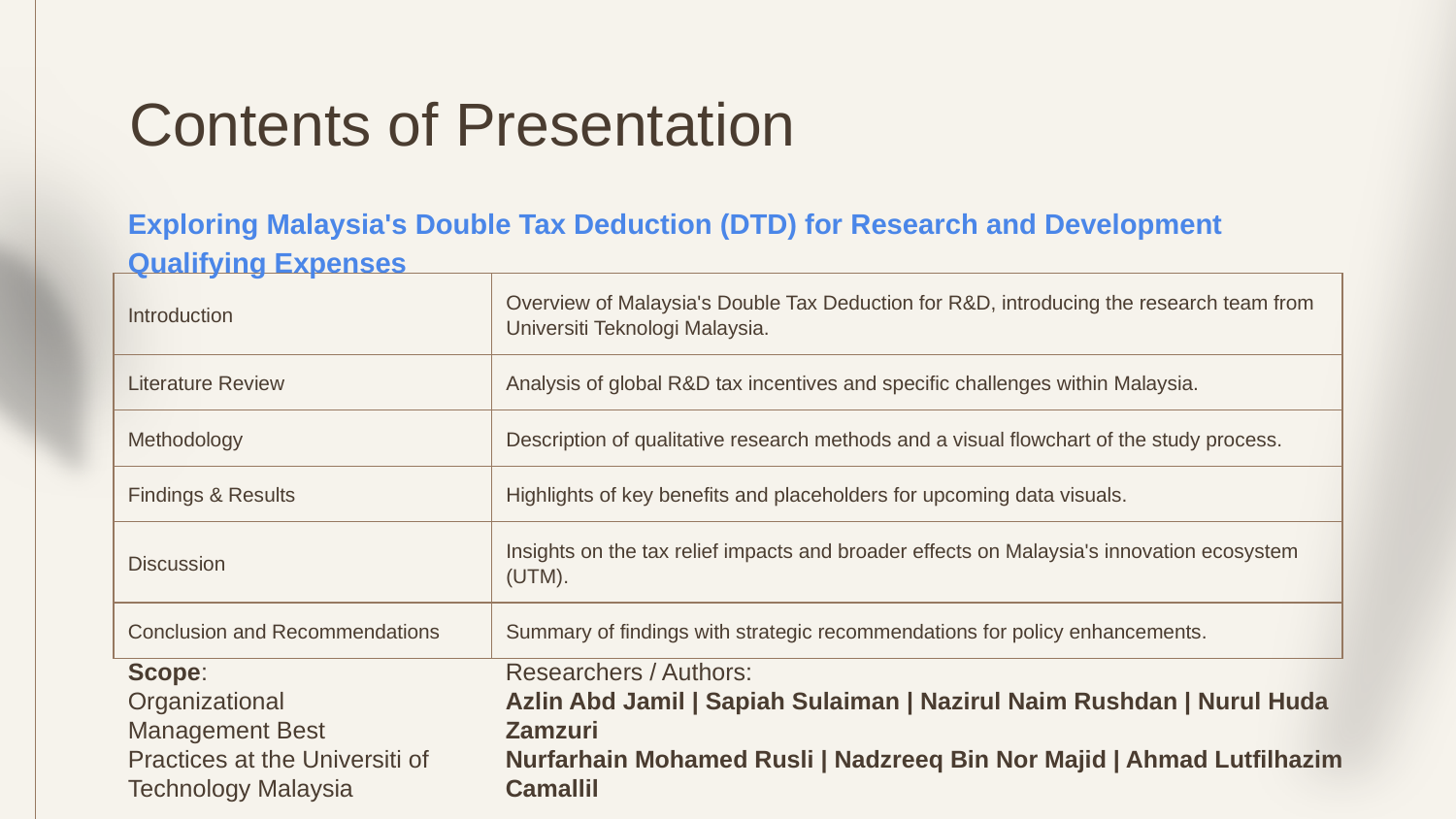

# Contents of Presentation
Exploring Malaysia's Double Tax Deduction (DTD) for Research and Development Qualifying Expenses
| Introduction | Overview of Malaysia's Double Tax Deduction for R&D, introducing the research team from Universiti Teknologi Malaysia. |
| --- | --- |
| Literature Review | Analysis of global R&D tax incentives and specific challenges within Malaysia. |
| Methodology | Description of qualitative research methods and a visual flowchart of the study process. |
| Findings & Results | Highlights of key benefits and placeholders for upcoming data visuals. |
| Discussion | Insights on the tax relief impacts and broader effects on Malaysia's innovation ecosystem (UTM). |
| Conclusion and Recommendations | Summary of findings with strategic recommendations for policy enhancements. |
Scope:
Organizational Management Best Practices at the Universiti of Technology Malaysia
Researchers / Authors:
Azlin Abd Jamil | Sapiah Sulaiman | Nazirul Naim Rushdan | Nurul Huda Zamzuri
Nurfarhain Mohamed Rusli | Nadzreeq Bin Nor Majid | Ahmad Lutfilhazim Camallil